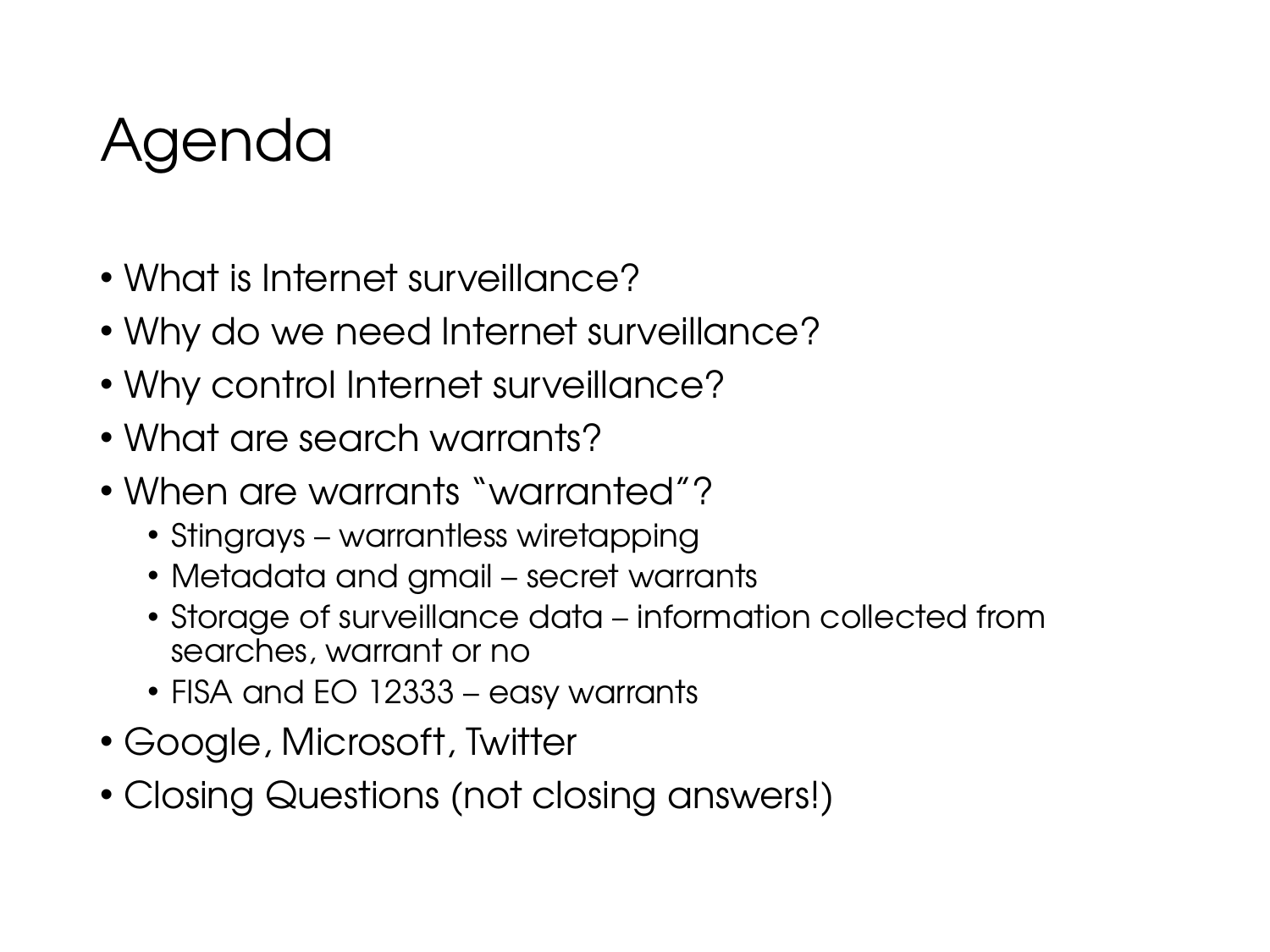

# Agenda
What is Internet surveillance?
Why do we need Internet surveillance?
Why control Internet surveillance?
What are search warrants?
When are warrants “warranted”?
Stingrays – warrantless wiretapping
Metadata and gmail – secret warrants
Storage of surveillance data – information collected from searches, warrant or no
FISA and EO 12333 – easy warrants
Google, Microsoft, Twitter
Closing Questions (not closing answers!)